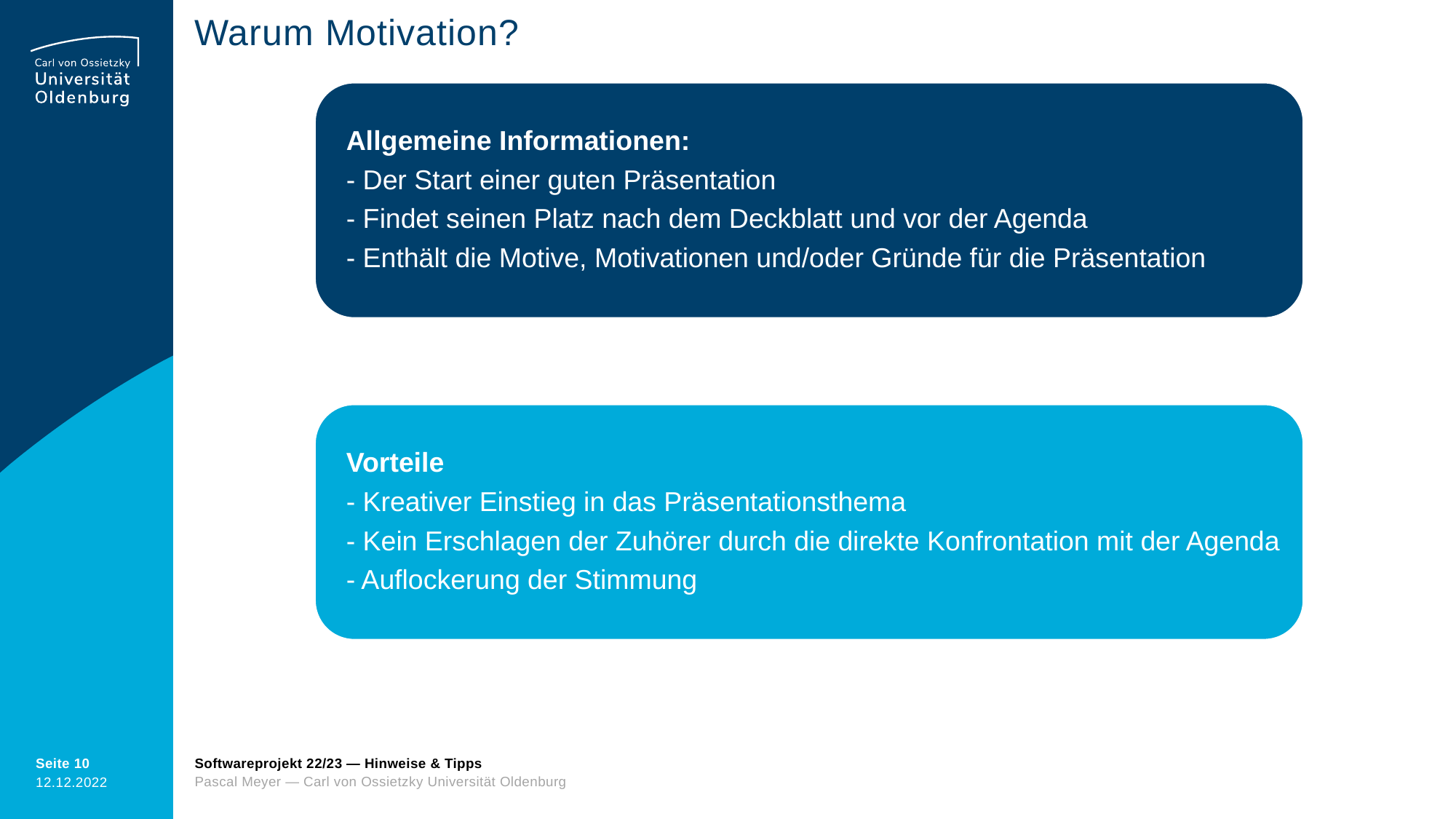

# Warum Motivation?
Allgemeine Informationen:
- Der Start einer guten Präsentation
- Findet seinen Platz nach dem Deckblatt und vor der Agenda
- Enthält die Motive, Motivationen und/oder Gründe für die Präsentation
Vorteile
- Kreativer Einstieg in das Präsentationsthema
- Kein Erschlagen der Zuhörer durch die direkte Konfrontation mit der Agenda
- Auflockerung der Stimmung